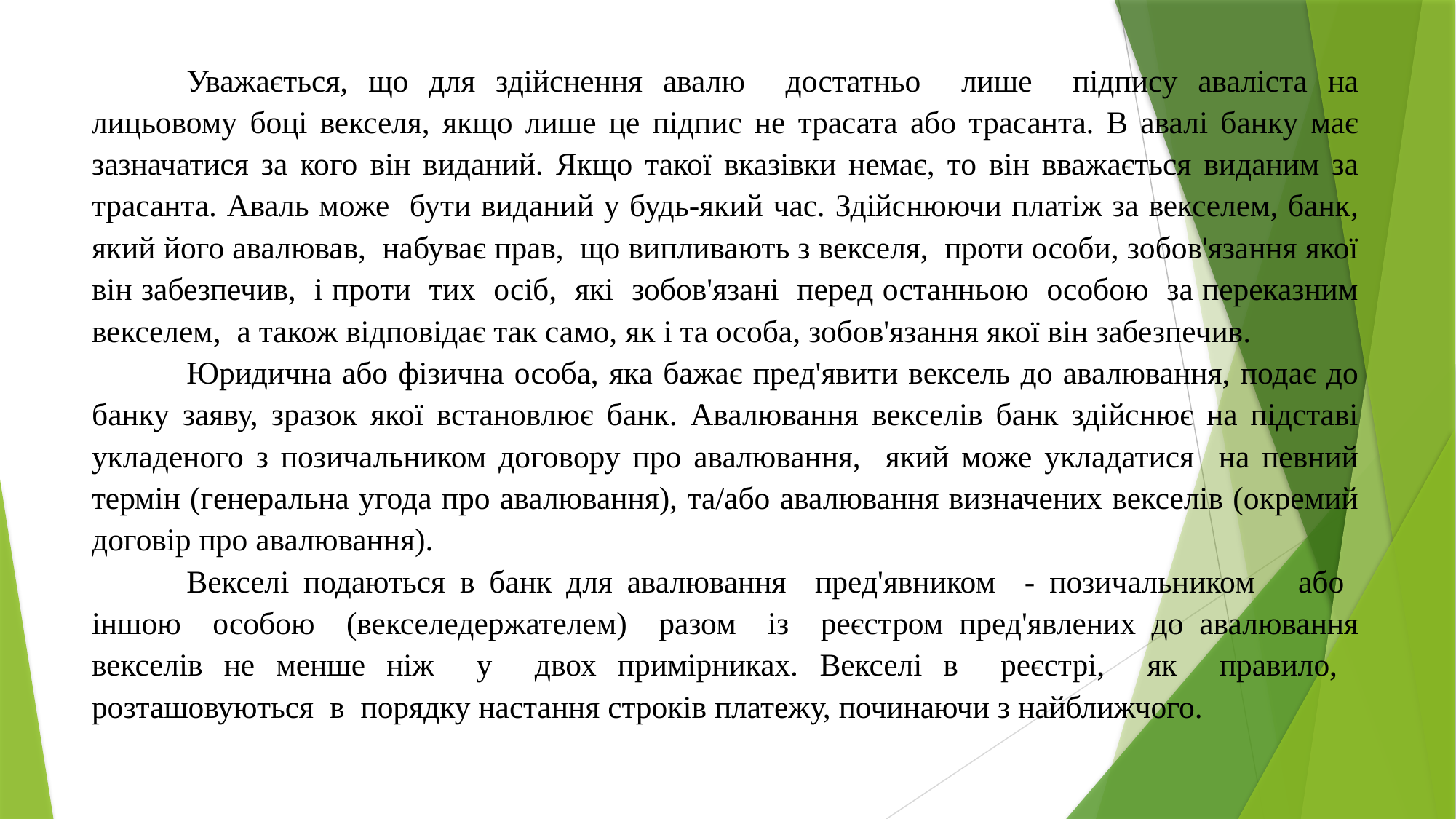

Уважається, що для здійснення авалю  достатньо  лише  підпису аваліста на лицьовому боці векселя, якщо лише це підпис не трасата або трасанта. В авалі банку має зазначатися за кого він виданий. Якщо такої вказівки немає, то він вважається виданим за трасанта. Аваль може  бути виданий у будь-який час. Здійснюючи платіж за векселем, банк, який його авалював,  набуває прав,  що випливають з векселя,  проти особи, зобов'язання якої він забезпечив,  і проти  тих  осіб,  які  зобов'язані  перед останньою  особою  за переказним векселем,  а також відповідає так само, як і та особа, зобов'язання якої він забезпечив.
	Юридична або фізична особа, яка бажає пред'явити вексель до авалювання, подає до банку заяву, зразок якої встановлює банк. Авалювання векселів банк здійснює на підставі укладеного з позичальником договору про авалювання,  який може укладатися  на певний термін (генеральна угода про авалювання), та/або авалювання визначених векселів (окремий договір про авалювання).
	Векселі подаються в банк для авалювання  пред'явником  - позичальником   або  іншою  особою  (векселедержателем)  разом  із  реєстром пред'явлених до авалювання векселів не менше ніж  у  двох примірниках. Векселі в  реєстрі,  як  правило,  розташовуються  в  порядку настання строків платежу, починаючи з найближчого.